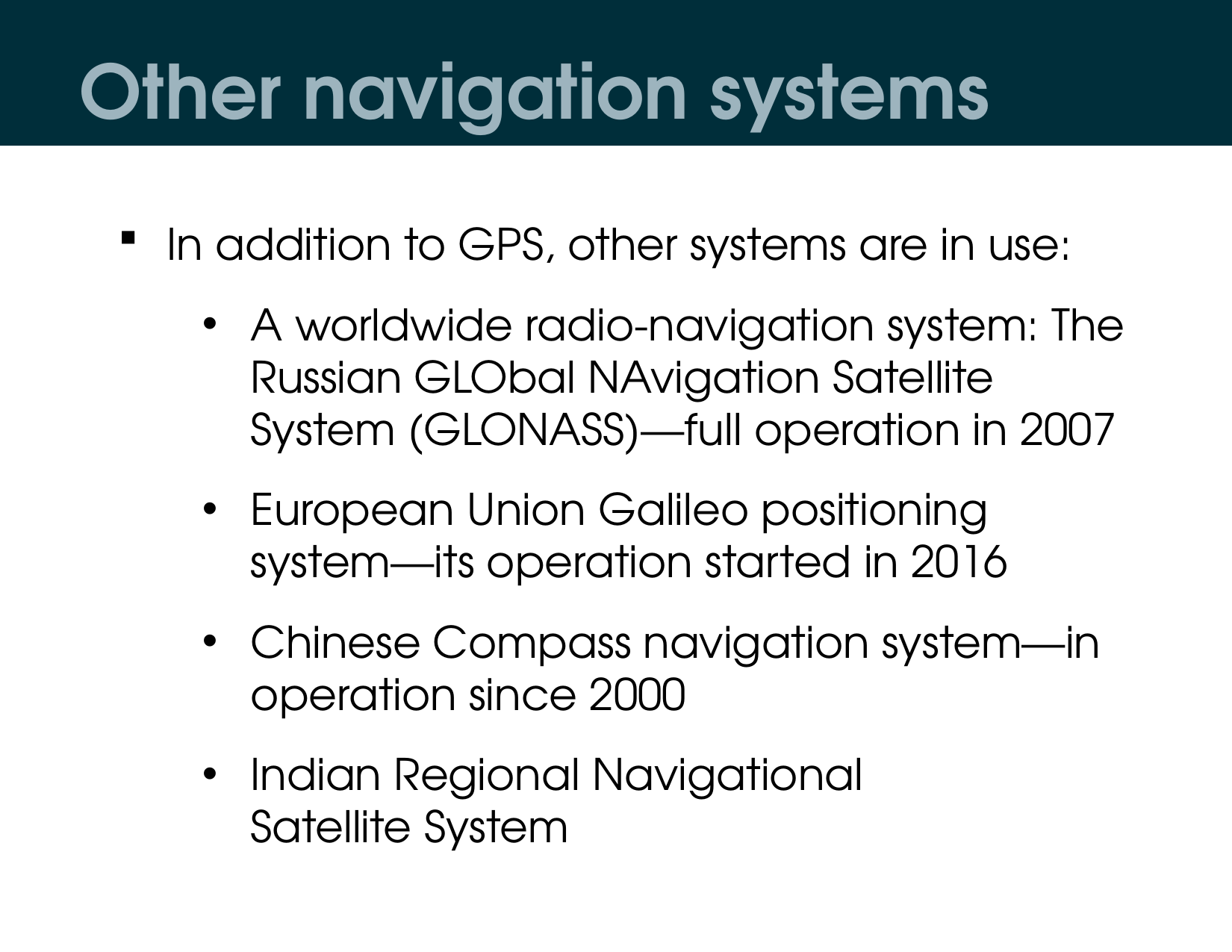

Other navigation systems
In addition to GPS, other systems are in use:
A worldwide radio-navigation system: The Russian GLObal NAvigation Satellite System (GLONASS)—full operation in 2007
European Union Galileo positioning system—its operation started in 2016
Chinese Compass navigation system—in operation since 2000
Indian Regional Navigational
Satellite System